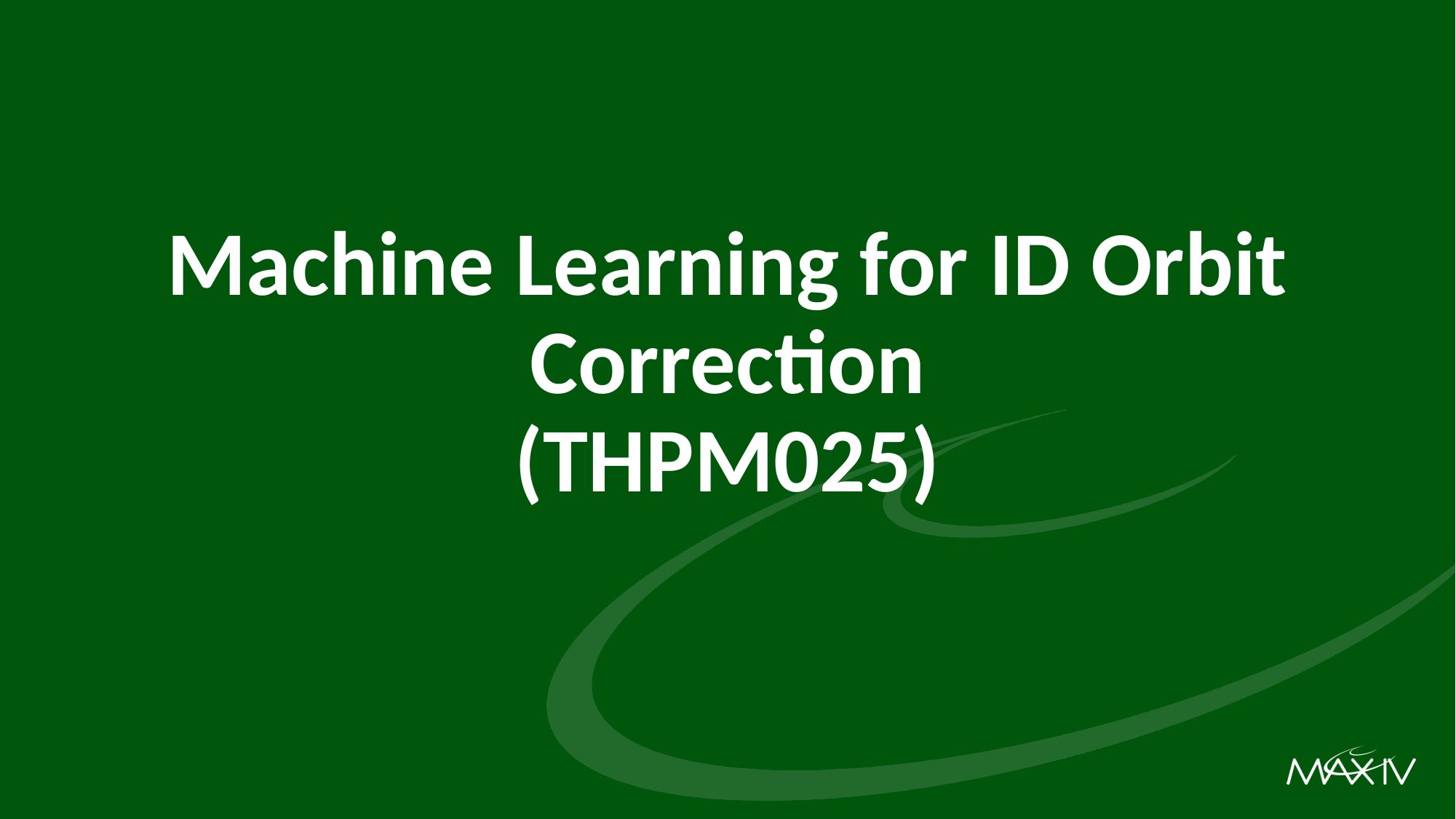

# Machine Learning for ID Orbit Correction (THPM025)